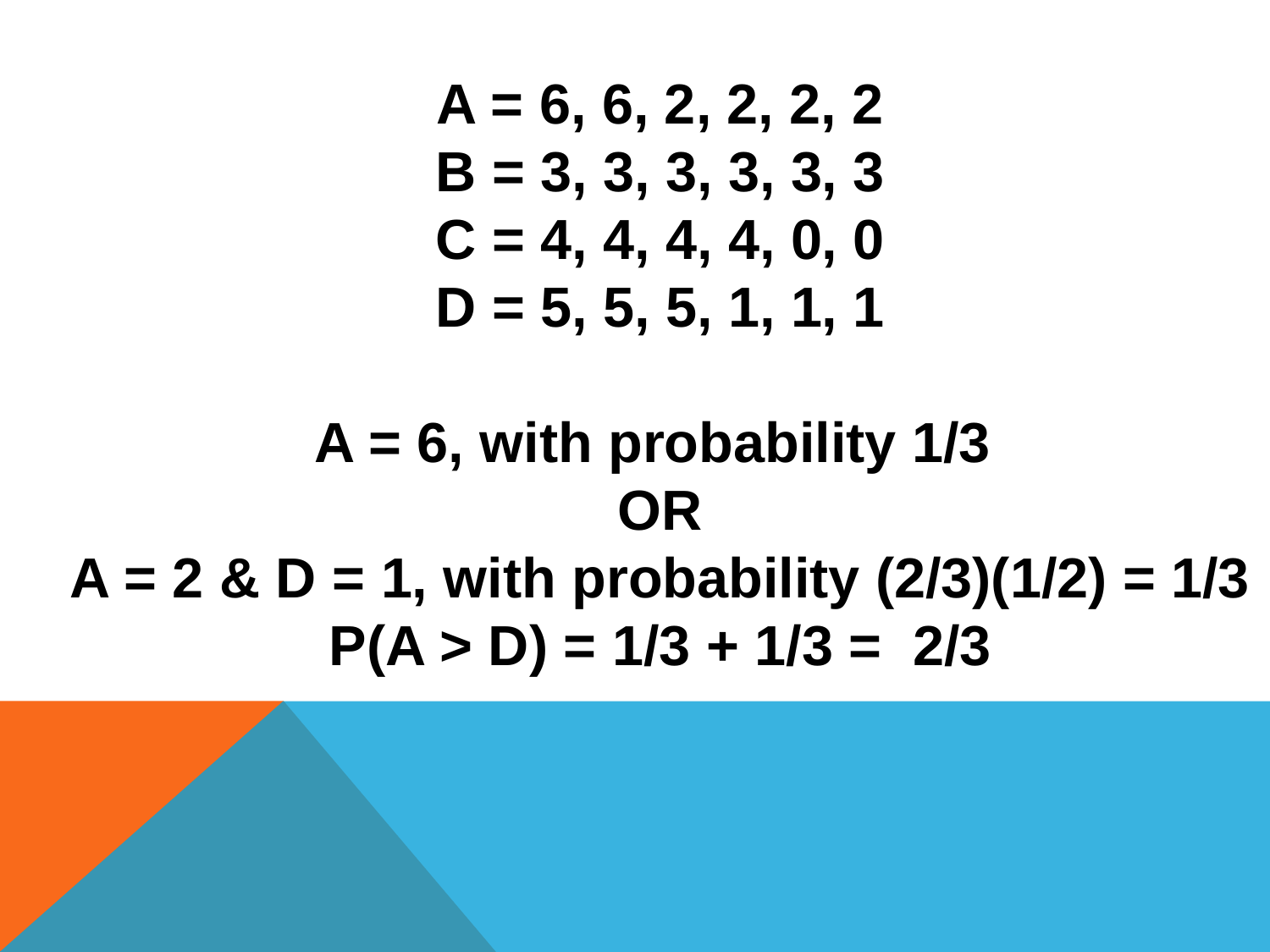

A = 6, 6, 2, 2, 2, 2
B = 3, 3, 3, 3, 3, 3
C = 4, 4, 4, 4, 0, 0
D = 5, 5, 5, 1, 1, 1

A = 6, with probability 1/3
OR
A = 2 & D = 1, with probability (2/3)(1/2) = 1/3
P(A > D) = 1/3 + 1/3 =  2/3